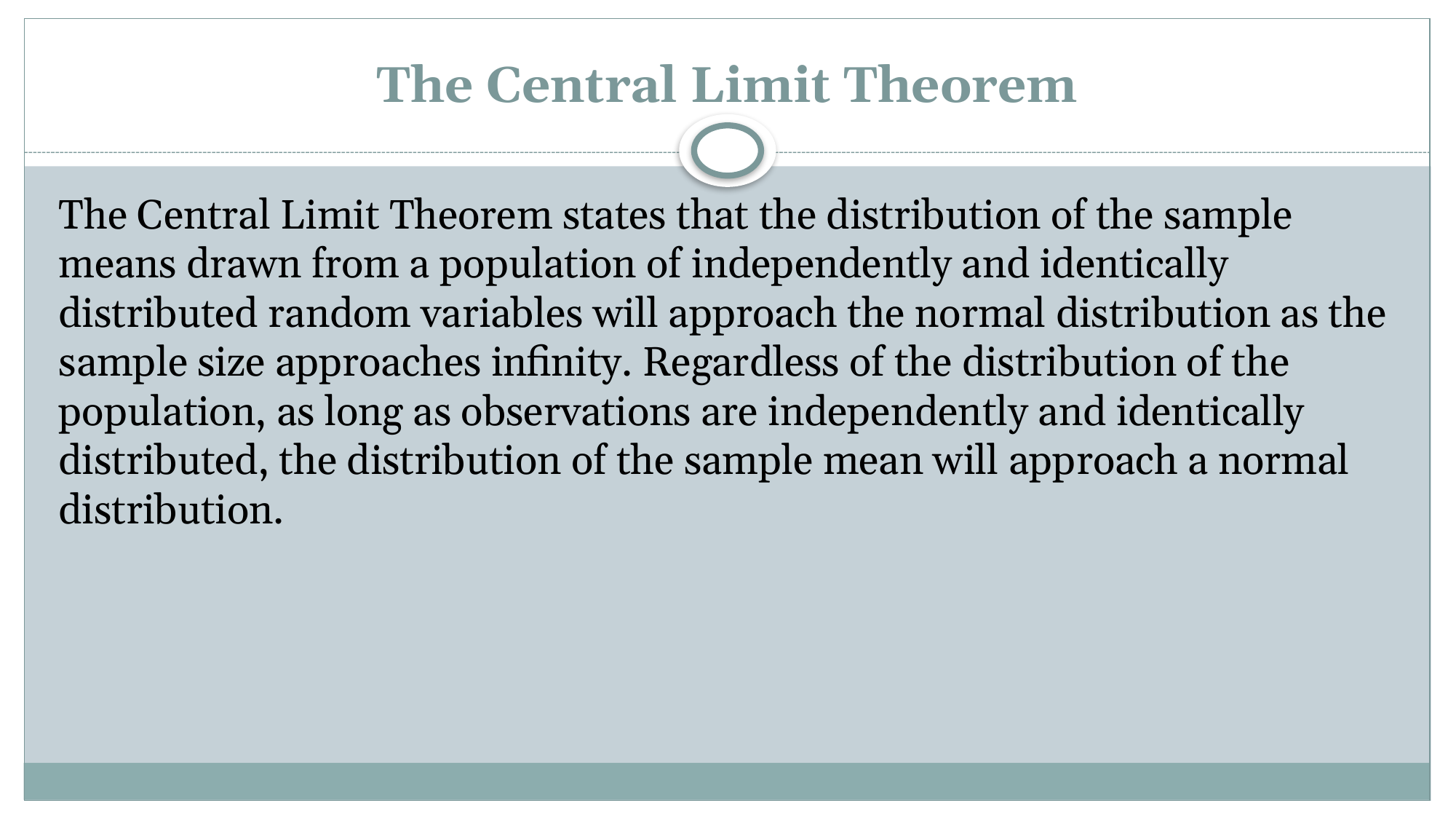

# The Central Limit Theorem
The Central Limit Theorem states that the distribution of the sample means drawn from a population of independently and identically distributed random variables will approach the normal distribution as the sample size approaches infinity. Regardless of the distribution of the population, as long as observations are independently and identically distributed, the distribution of the sample mean will approach a normal distribution.